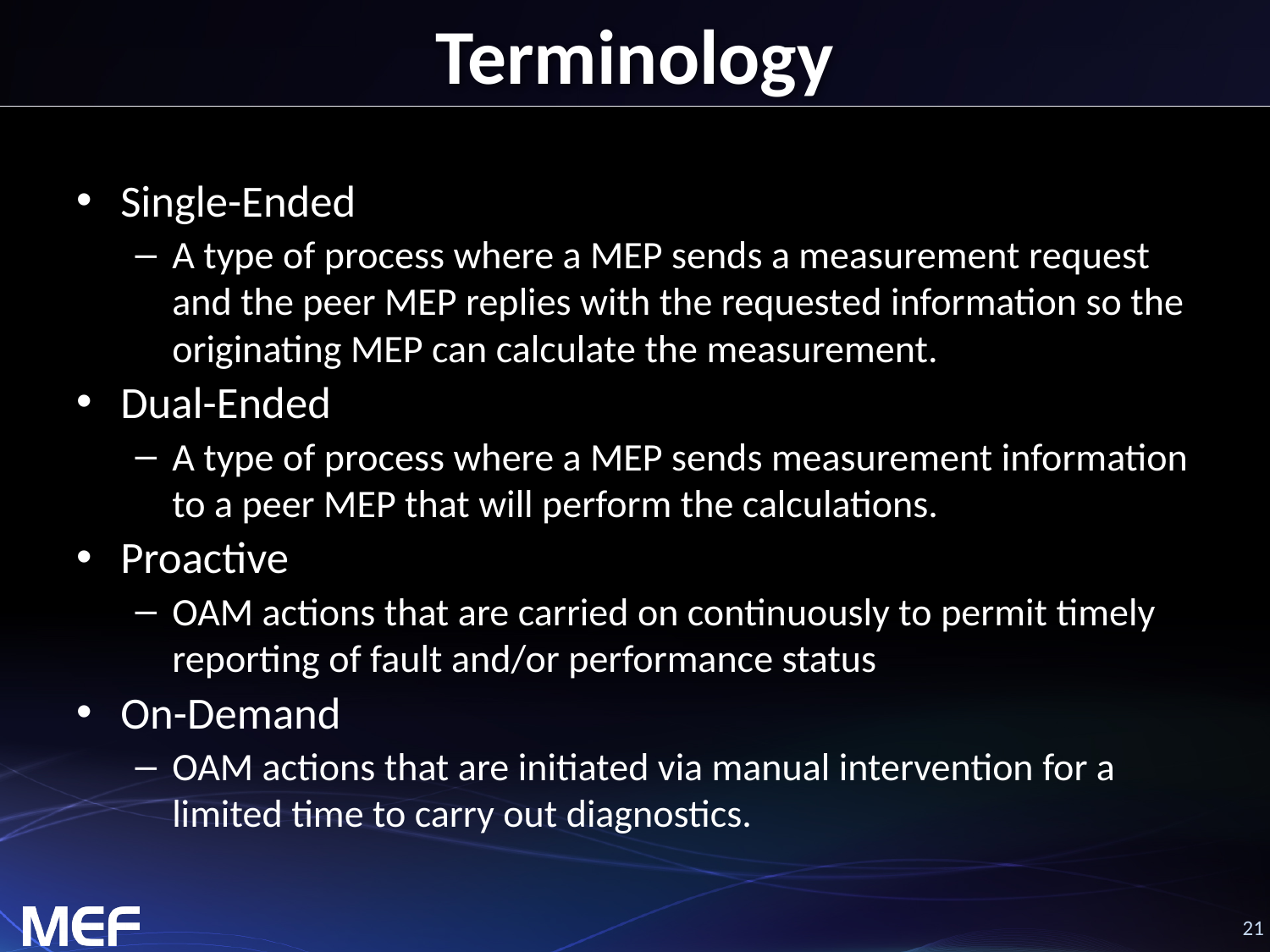

# Terminology
Single-Ended
A type of process where a MEP sends a measurement request and the peer MEP replies with the requested information so the originating MEP can calculate the measurement.
Dual-Ended
A type of process where a MEP sends measurement information to a peer MEP that will perform the calculations.
Proactive
OAM actions that are carried on continuously to permit timely reporting of fault and/or performance status
On-Demand
OAM actions that are initiated via manual intervention for a limited time to carry out diagnostics.